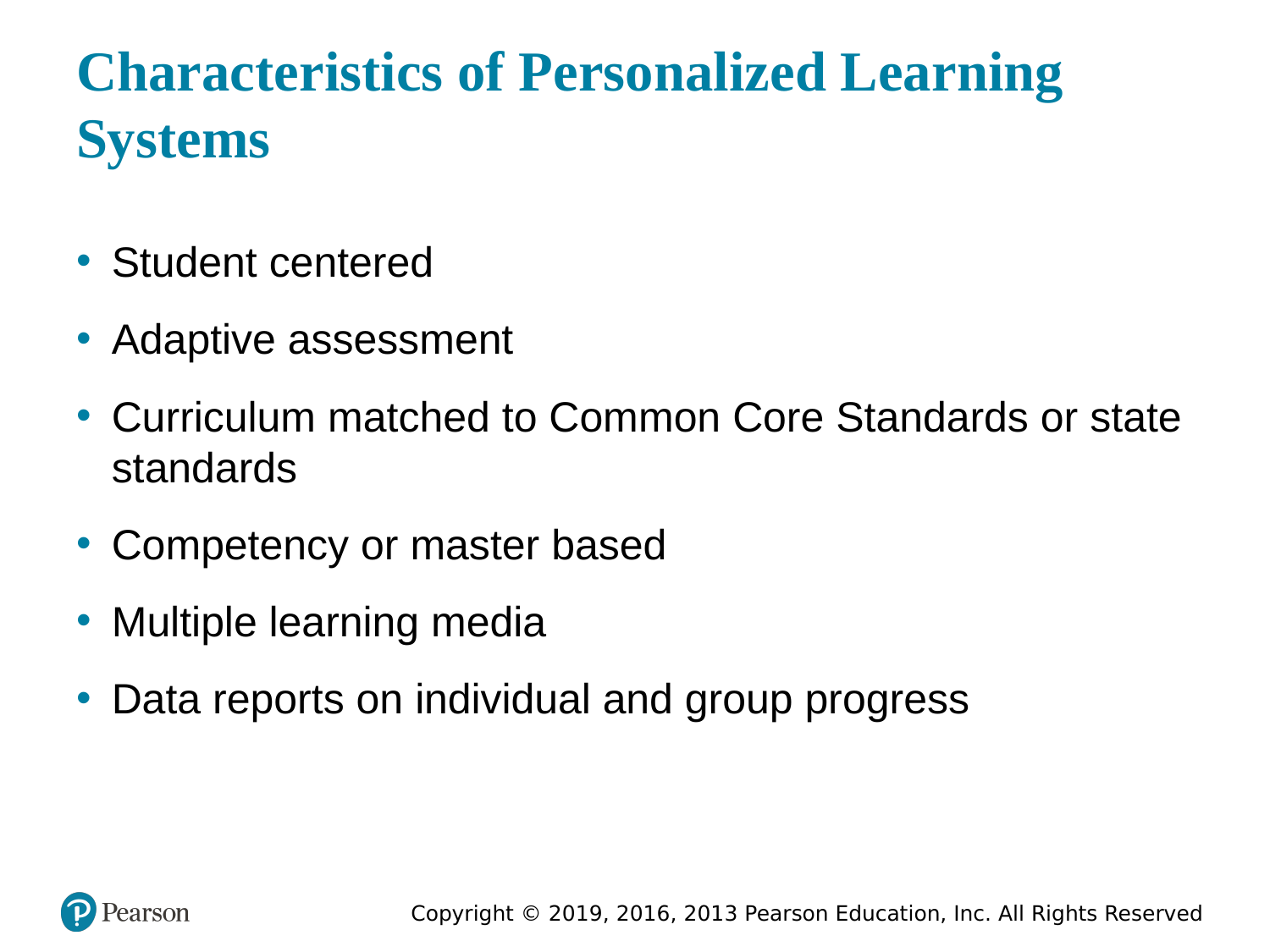

# Characteristics of Personalized Learning Systems
Student centered
Adaptive assessment
Curriculum matched to Common Core Standards or state standards
Competency or master based
Multiple learning media
Data reports on individual and group progress